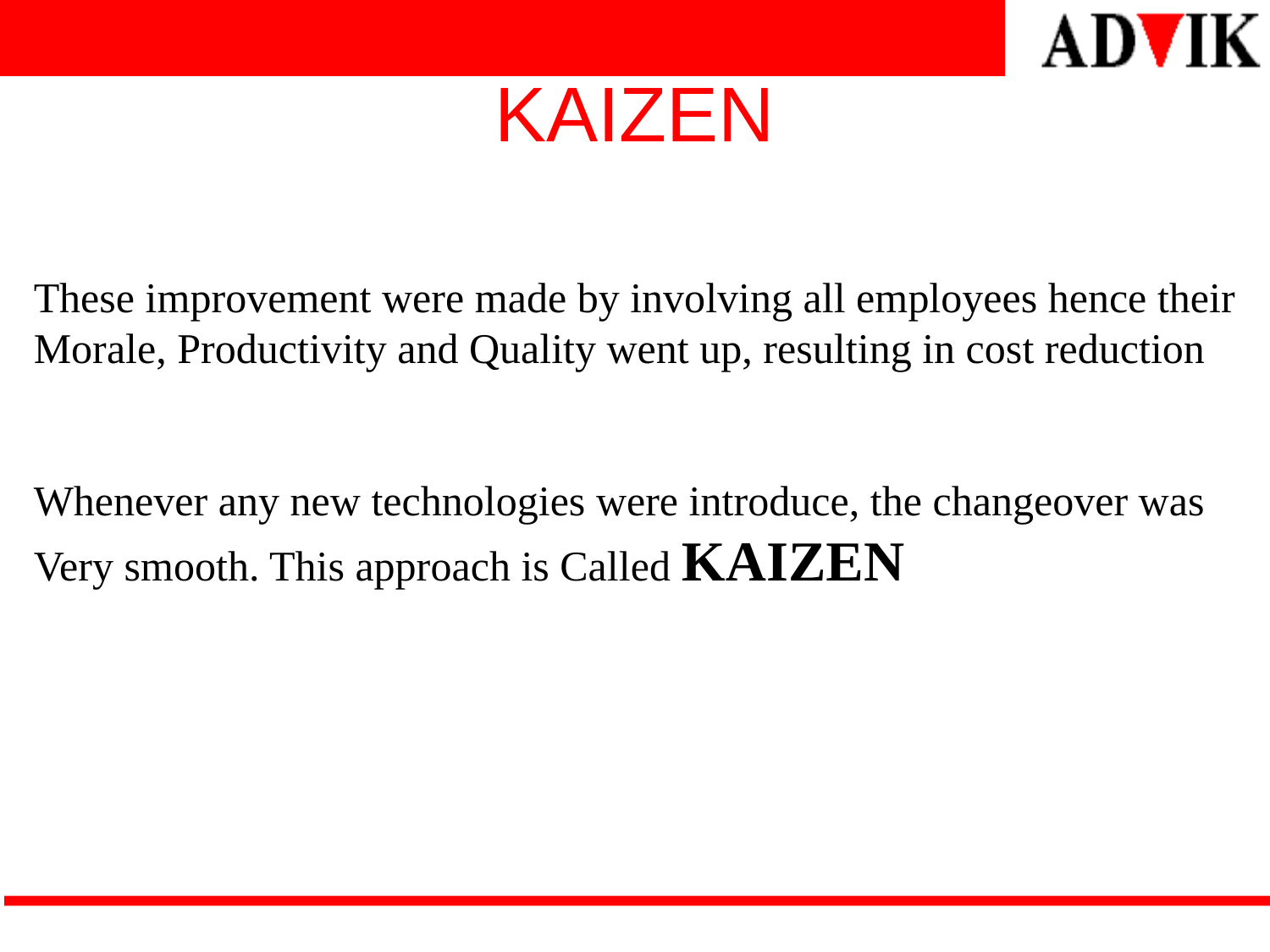

KAIZEN

These improvement were made by involving all employees hence their
Morale, Productivity and Quality went up, resulting in cost reduction

Whenever any new technologies were introduce, the changeover was
Very smooth. This approach is Called KAIZEN